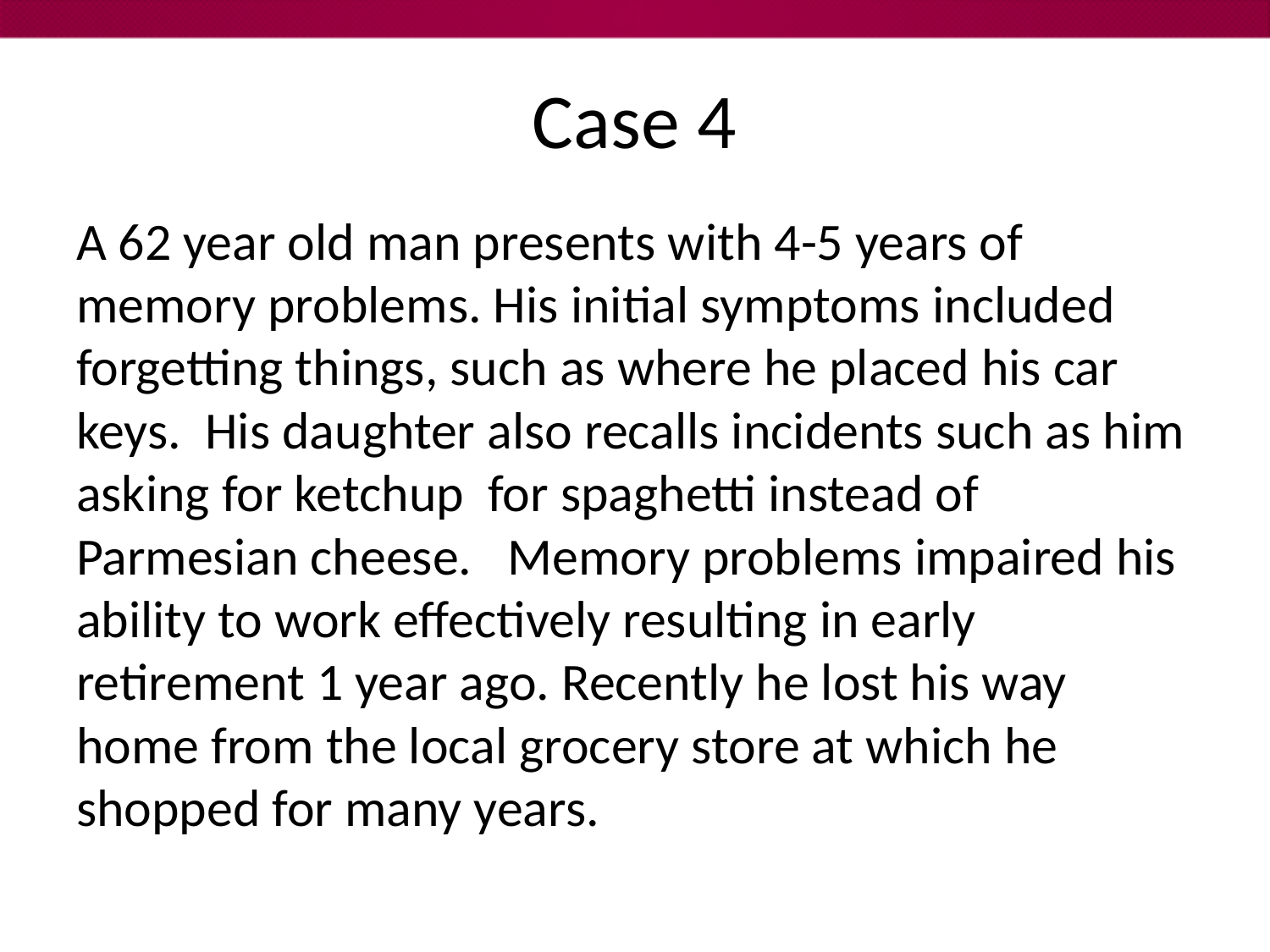

# Case 4
A 62 year old man presents with 4-5 years of memory problems. His initial symptoms included forgetting things, such as where he placed his car keys.  His daughter also recalls incidents such as him asking for ketchup  for spaghetti instead of Parmesian cheese.   Memory problems impaired his ability to work effectively resulting in early retirement 1 year ago. Recently he lost his way home from the local grocery store at which he shopped for many years.